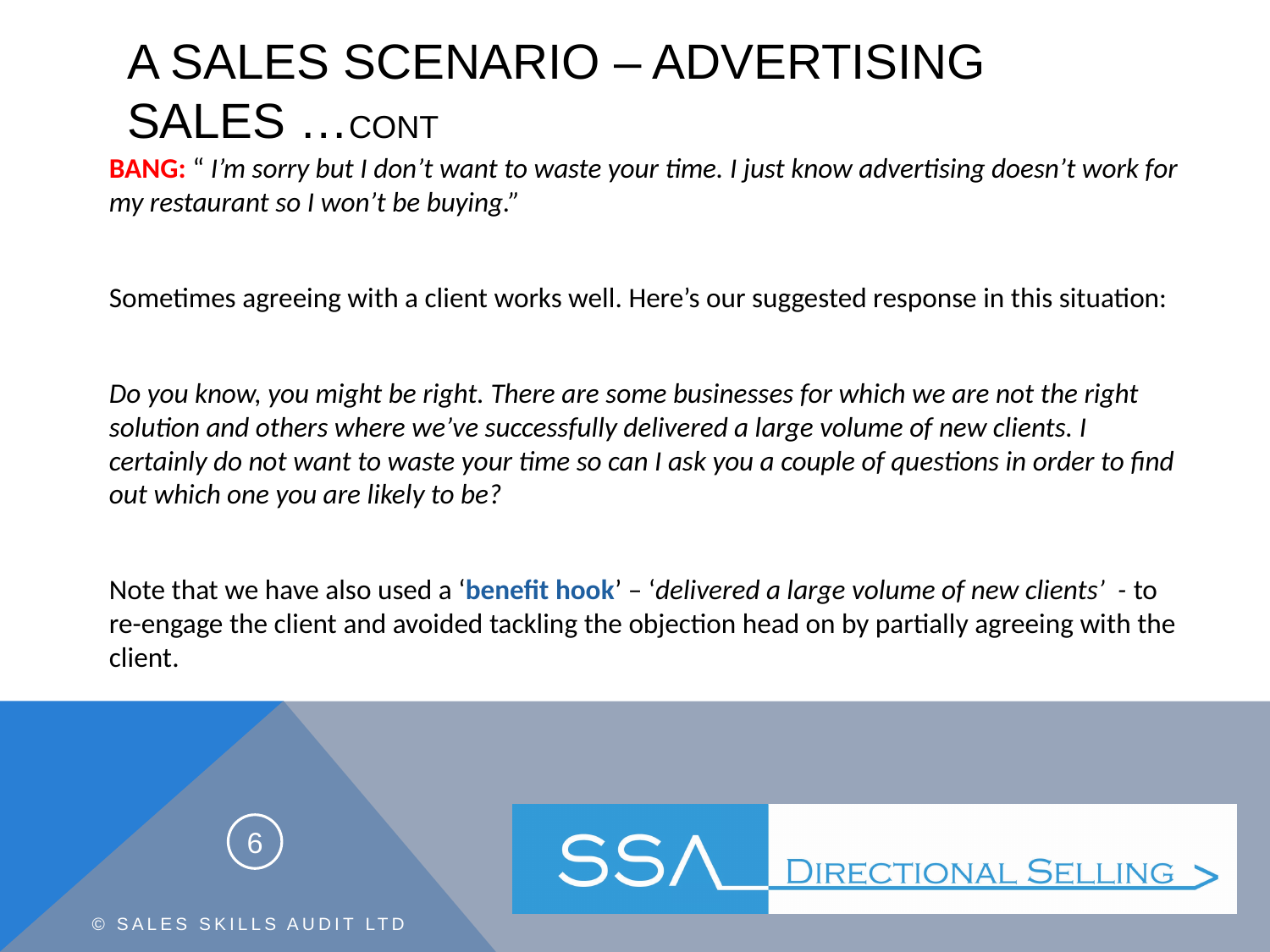

# A sales scenario – advertising sales …cont
BANG: “ I’m sorry but I don’t want to waste your time. I just know advertising doesn’t work for my restaurant so I won’t be buying.”

Sometimes agreeing with a client works well. Here’s our suggested response in this situation:

Do you know, you might be right. There are some businesses for which we are not the right solution and others where we’ve successfully delivered a large volume of new clients. I certainly do not want to waste your time so can I ask you a couple of questions in order to find out which one you are likely to be?

Note that we have also used a ‘benefit hook’ – ‘delivered a large volume of new clients’  - to re-engage the client and avoided tackling the objection head on by partially agreeing with the client.
6
© Sales Skills Audit Ltd